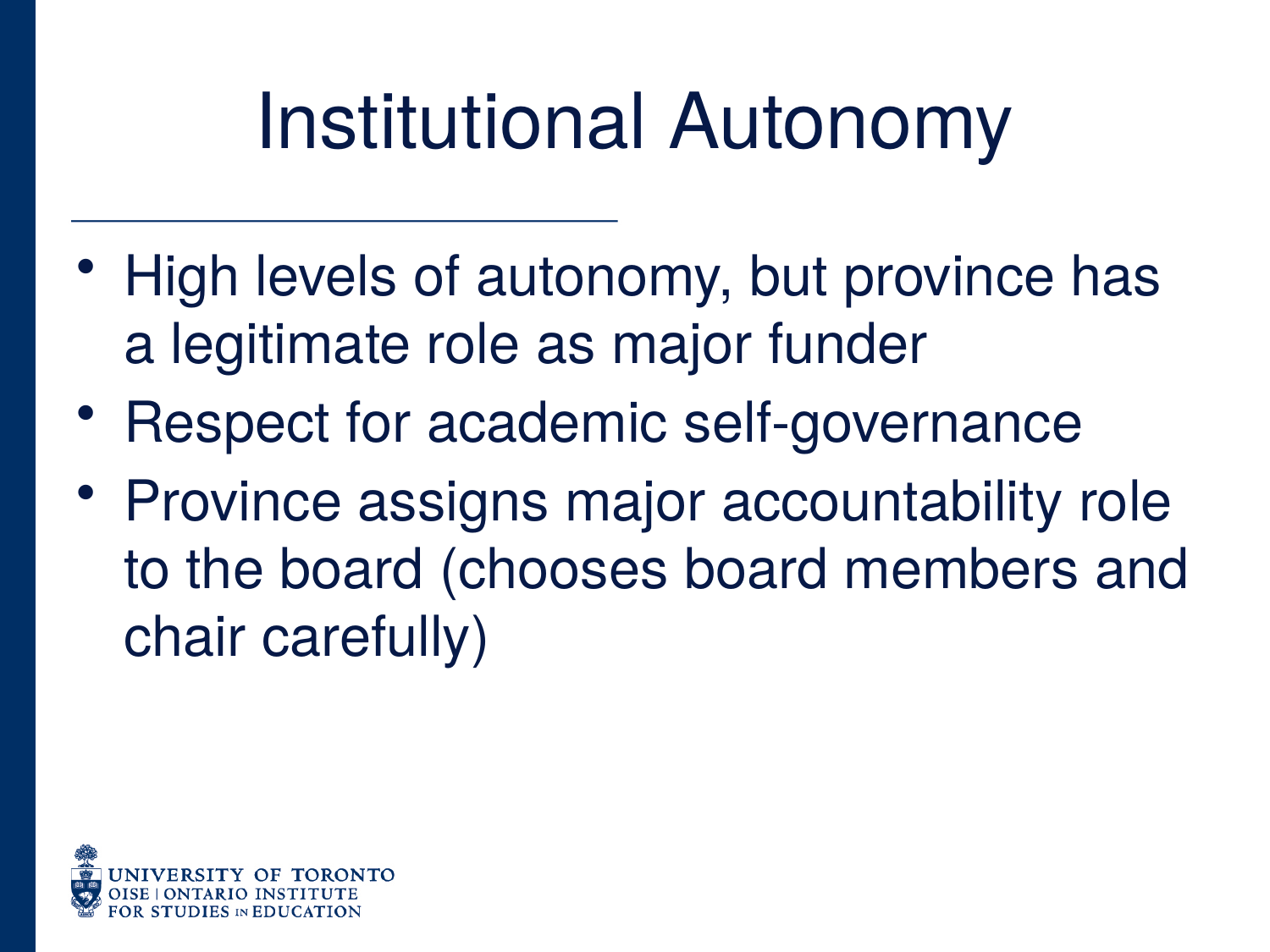

# Institutional Autonomy
High levels of autonomy, but province has a legitimate role as major funder
Respect for academic self-governance
Province assigns major accountability role to the board (chooses board members and chair carefully)